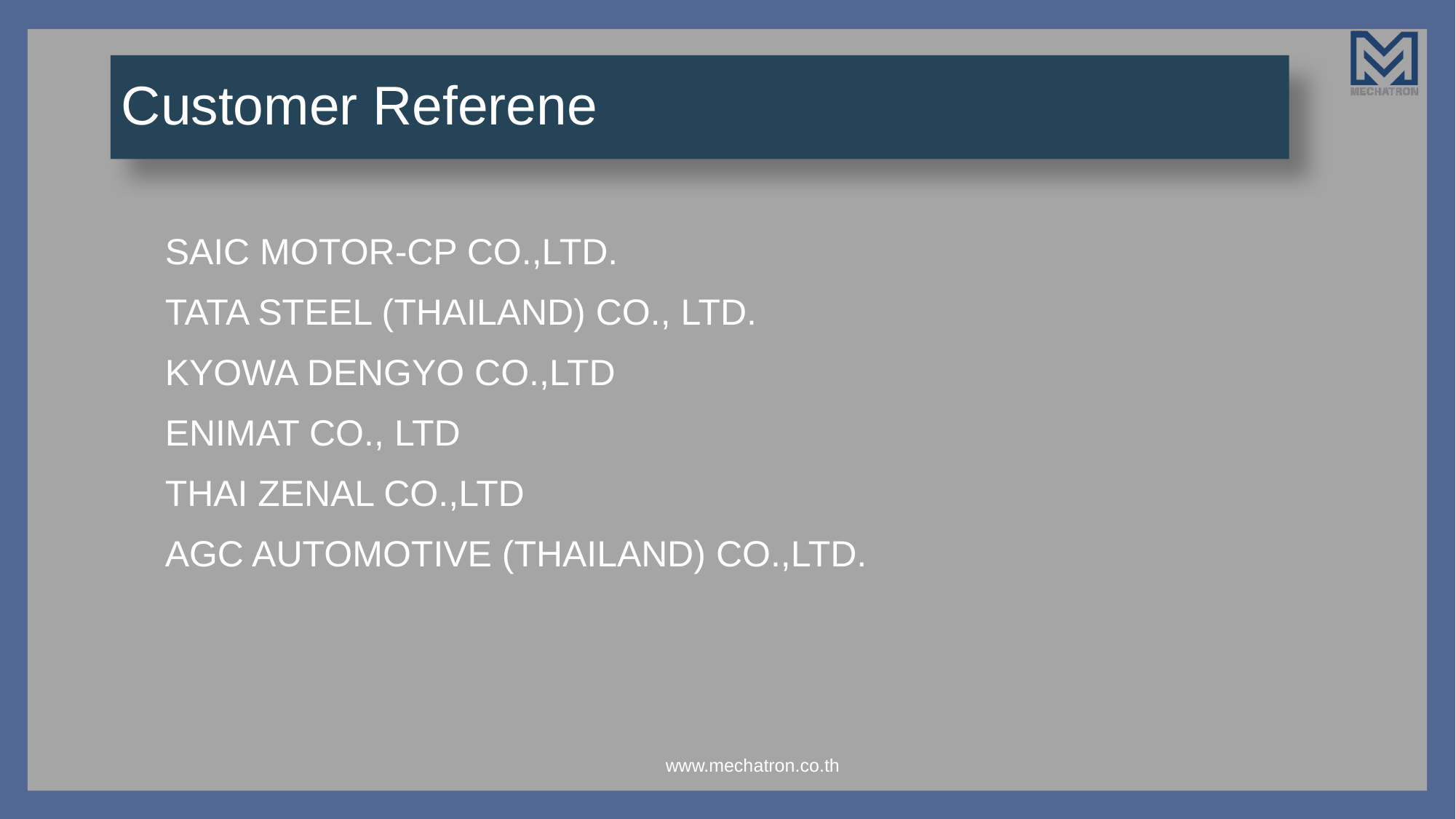

# Customer Referene
SAIC MOTOR-CP CO.,LTD.
TATA STEEL (THAILAND) CO., LTD.
KYOWA DENGYO CO.,LTD
ENIMAT CO., LTD
THAI ZENAL CO.,LTD
AGC AUTOMOTIVE (THAILAND) CO.,LTD.
www.mechatron.co.th